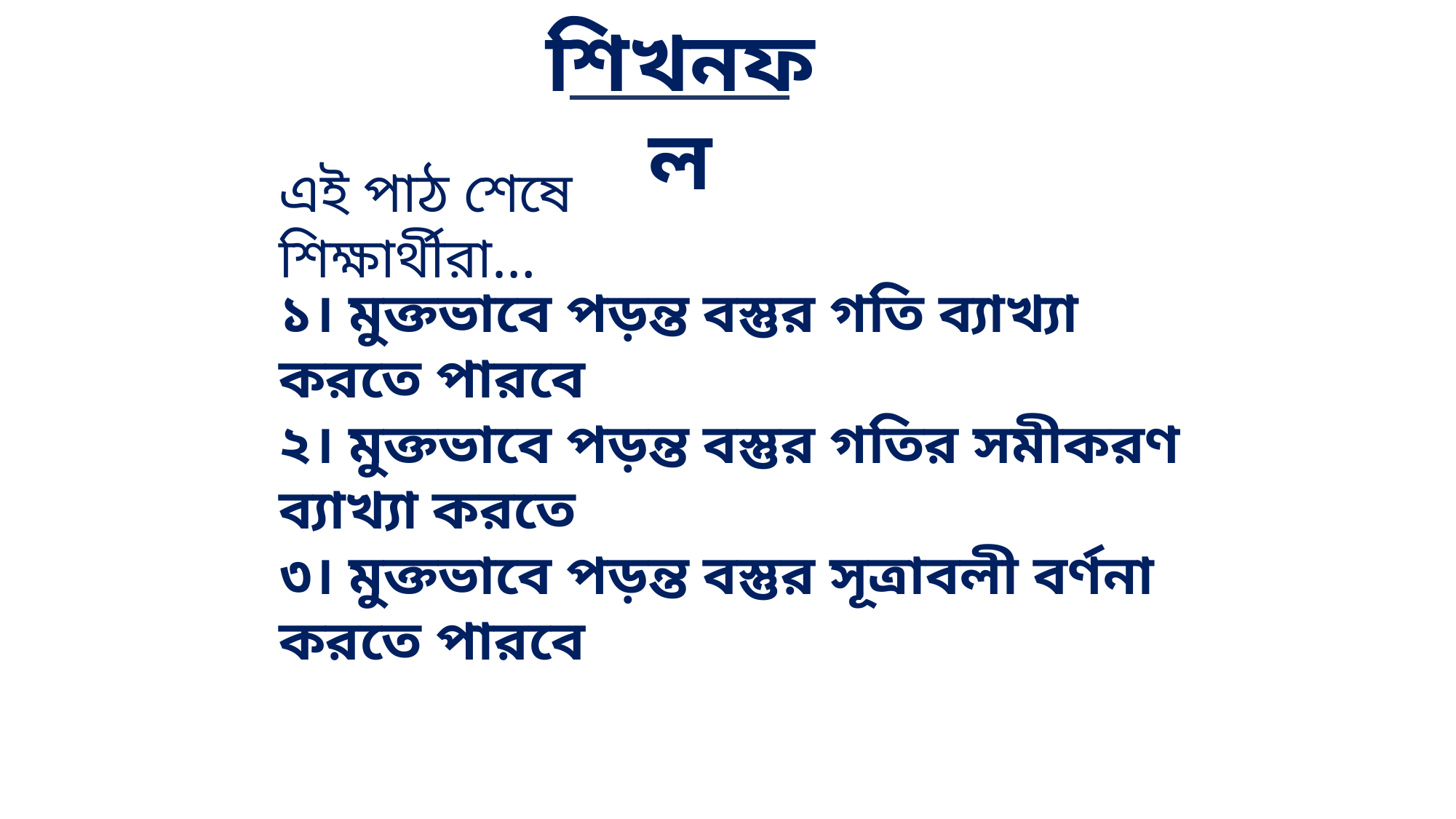

শিখনফল
এই পাঠ শেষে শিক্ষার্থীরা…

১। মুক্তভাবে পড়ন্ত বস্তুর গতি ব্যাখ্যা করতে পারবে
২। মুক্তভাবে পড়ন্ত বস্তুর গতির সমীকরণ ব্যাখ্যা করতে
৩। মুক্তভাবে পড়ন্ত বস্তুর সূত্রাবলী বর্ণনা করতে পারবে